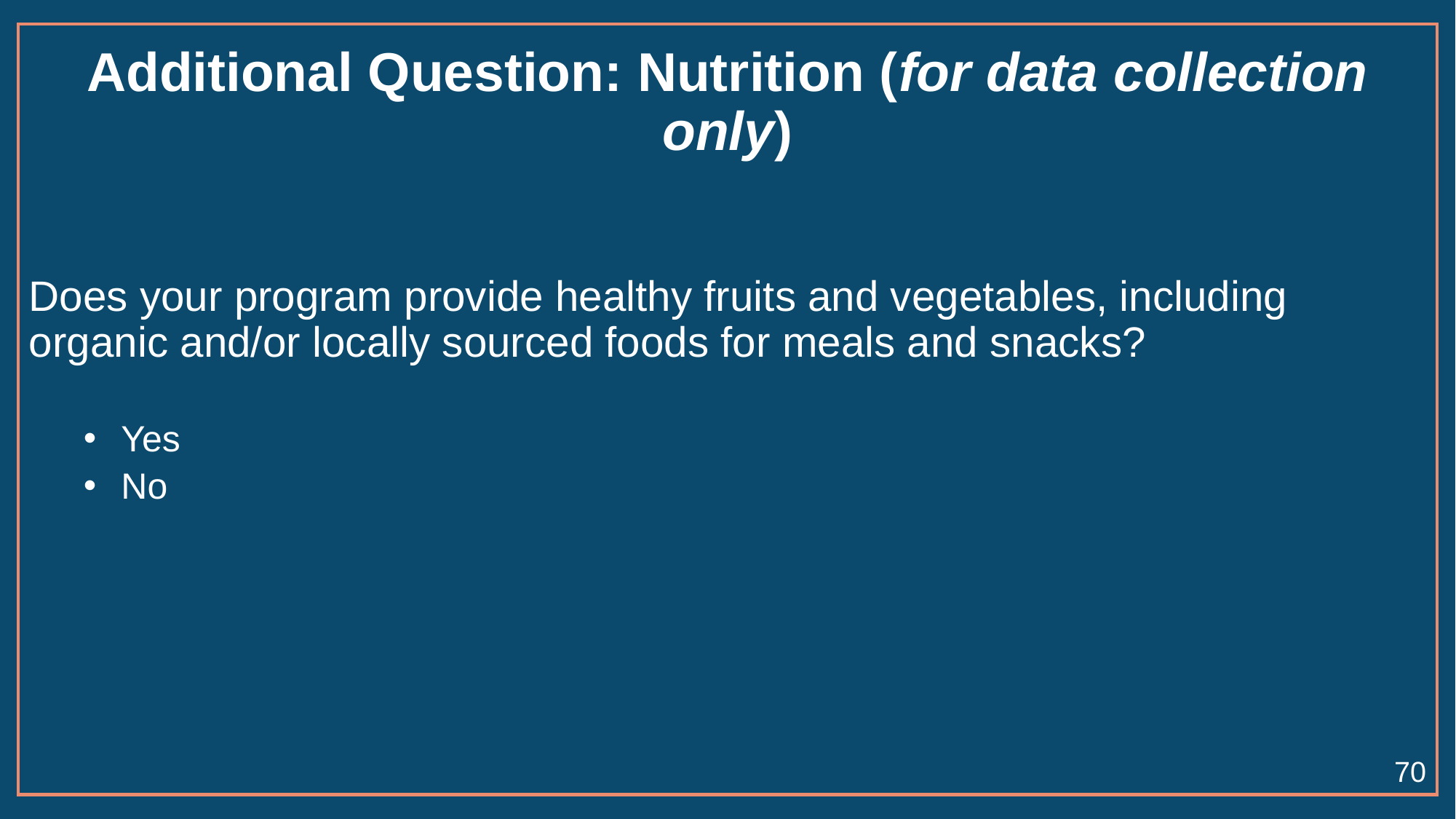

# Additional Question: Nutrition (for data collection only)

Does your program provide healthy fruits and vegetables, including organic and/or locally sourced foods for meals and snacks?

 Yes
 No
70